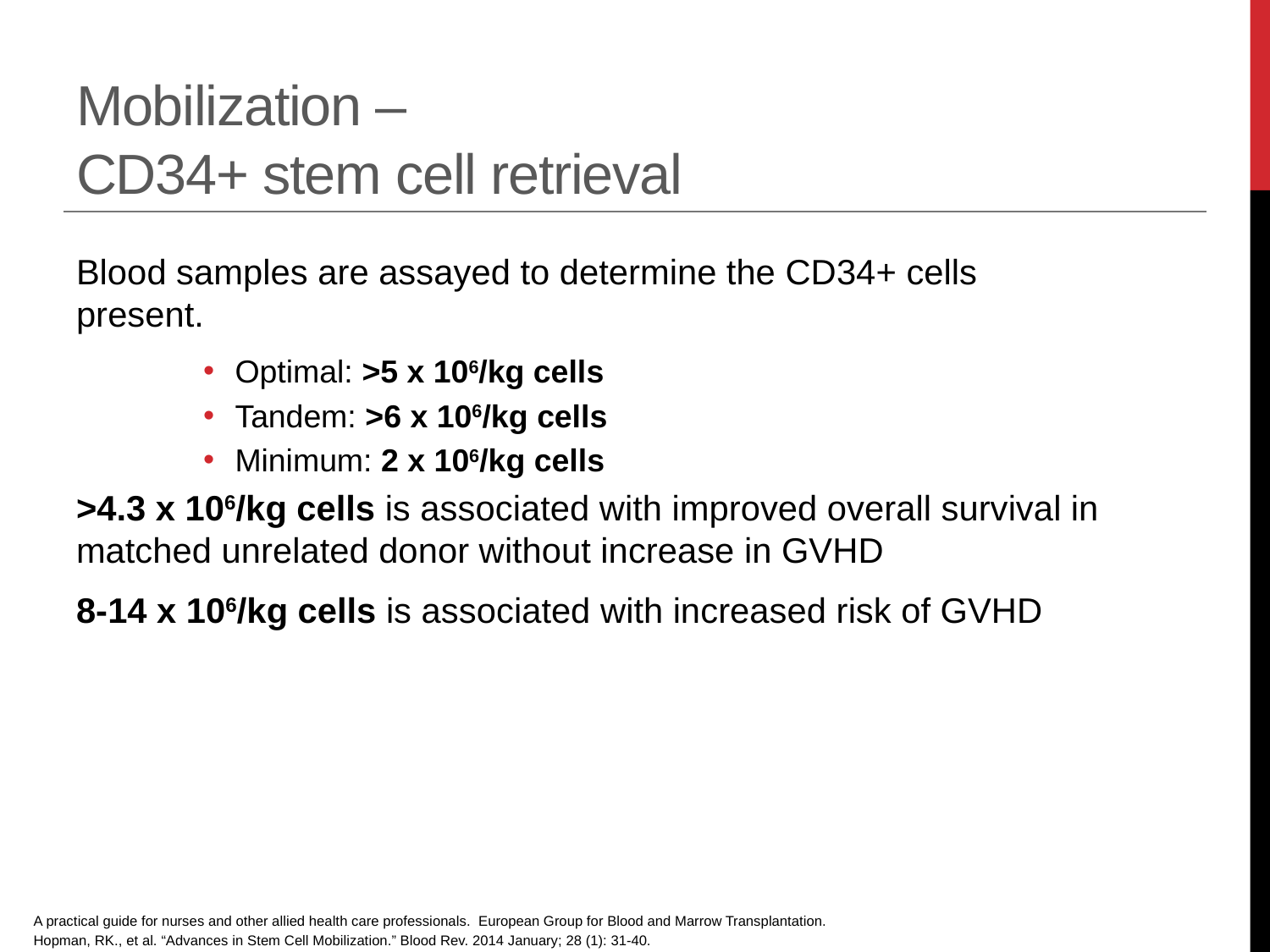

# Mobilization – CD34+ stem cell retrieval
Blood samples are assayed to determine the CD34+ cells present.
Optimal: >5 x 106/kg cells
Tandem: >6 x 106/kg cells
Minimum: 2 x 106/kg cells
>4.3 x 106/kg cells is associated with improved overall survival in matched unrelated donor without increase in GVHD
8-14 x 106/kg cells is associated with increased risk of GVHD

A practical guide for nurses and other allied health care professionals.  European Group for Blood and Marrow Transplantation.
Hopman, RK., et al. “Advances in Stem Cell Mobilization.” Blood Rev. 2014 January; 28 (1): 31-40.